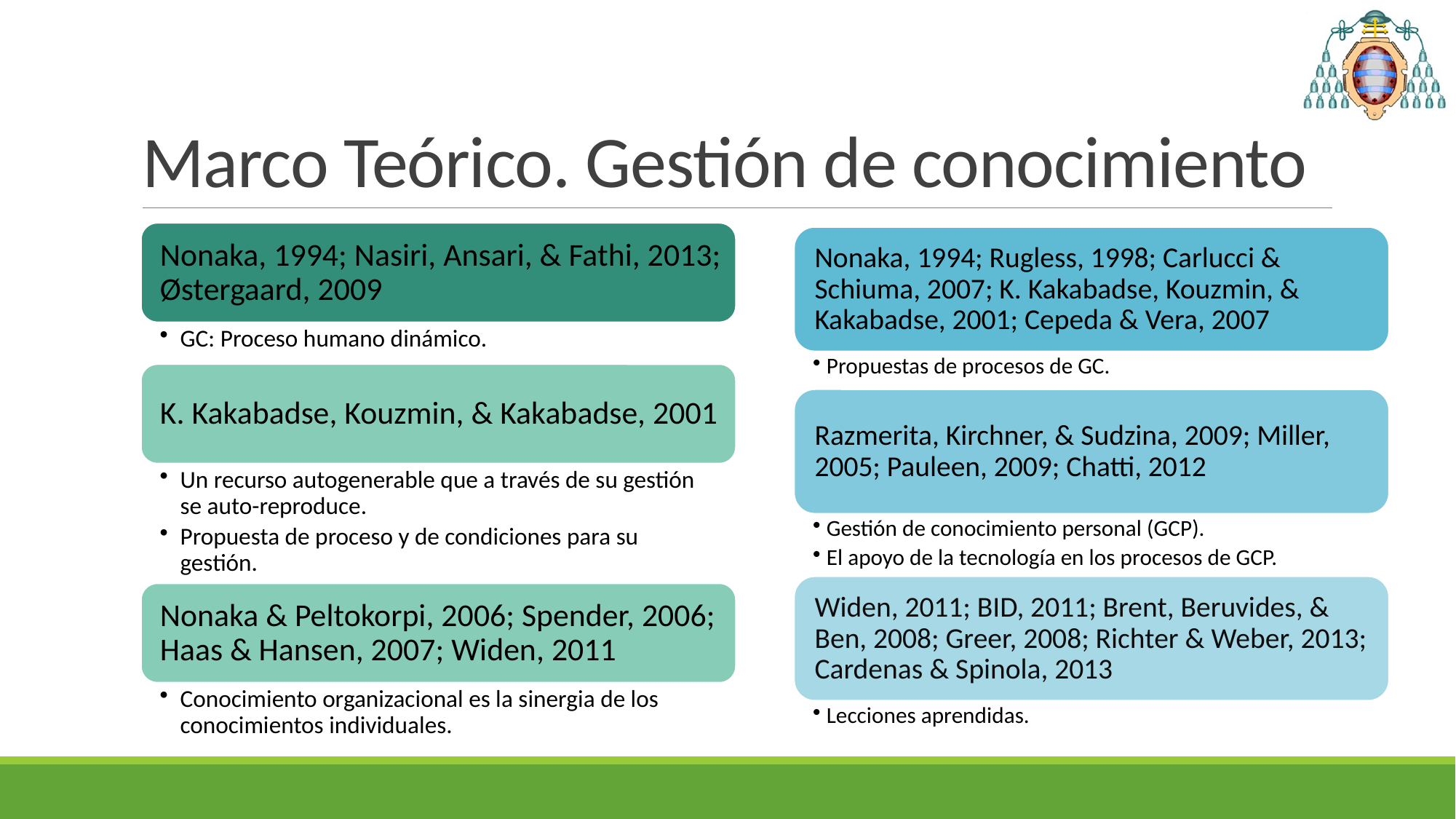

# Marco Teórico. Gestión de conocimiento
Nonaka, 1994; Nasiri, Ansari, & Fathi, 2013; Østergaard, 2009
GC: Proceso humano dinámico.
K. Kakabadse, Kouzmin, & Kakabadse, 2001
Un recurso autogenerable que a través de su gestión se auto-reproduce.
Propuesta de proceso y de condiciones para su gestión.
Nonaka & Peltokorpi, 2006; Spender, 2006; Haas & Hansen, 2007; Widen, 2011
Conocimiento organizacional es la sinergia de los conocimientos individuales.
Nonaka, 1994; Rugless, 1998; Carlucci & Schiuma, 2007; K. Kakabadse, Kouzmin, & Kakabadse, 2001; Cepeda & Vera, 2007
Propuestas de procesos de GC.
Razmerita, Kirchner, & Sudzina, 2009; Miller, 2005; Pauleen, 2009; Chatti, 2012
Gestión de conocimiento personal (GCP).
El apoyo de la tecnología en los procesos de GCP.
Widen, 2011; BID, 2011; Brent, Beruvides, & Ben, 2008; Greer, 2008; Richter & Weber, 2013; Cardenas & Spinola, 2013
Lecciones aprendidas.